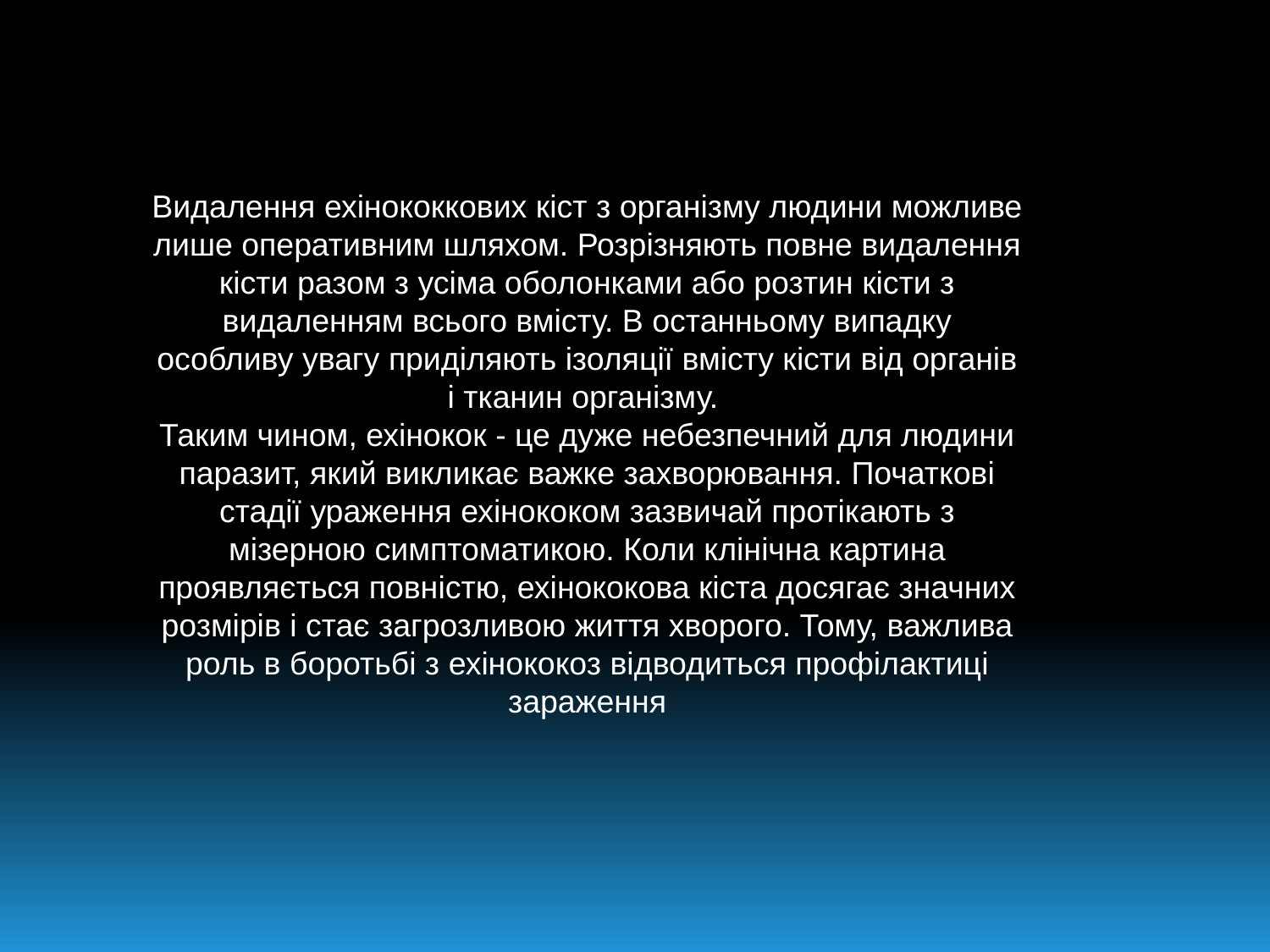

Видалення ехінококкових кіст з організму людини можливе лише оперативним шляхом. Розрізняють повне видалення кісти разом з усіма оболонками або розтин кісти з видаленням всього вмісту. В останньому випадку особливу увагу приділяють ізоляції вмісту кісти від органів і тканин організму.
Таким чином, ехінокок - це дуже небезпечний для людини паразит, який викликає важке захворювання. Початкові стадії ураження ехінококом зазвичай протікають з мізерною симптоматикою. Коли клінічна картина проявляється повністю, ехінококова кіста досягає значних розмірів і стає загрозливою життя хворого. Тому, важлива роль в боротьбі з ехінококоз відводиться профілактиці зараження